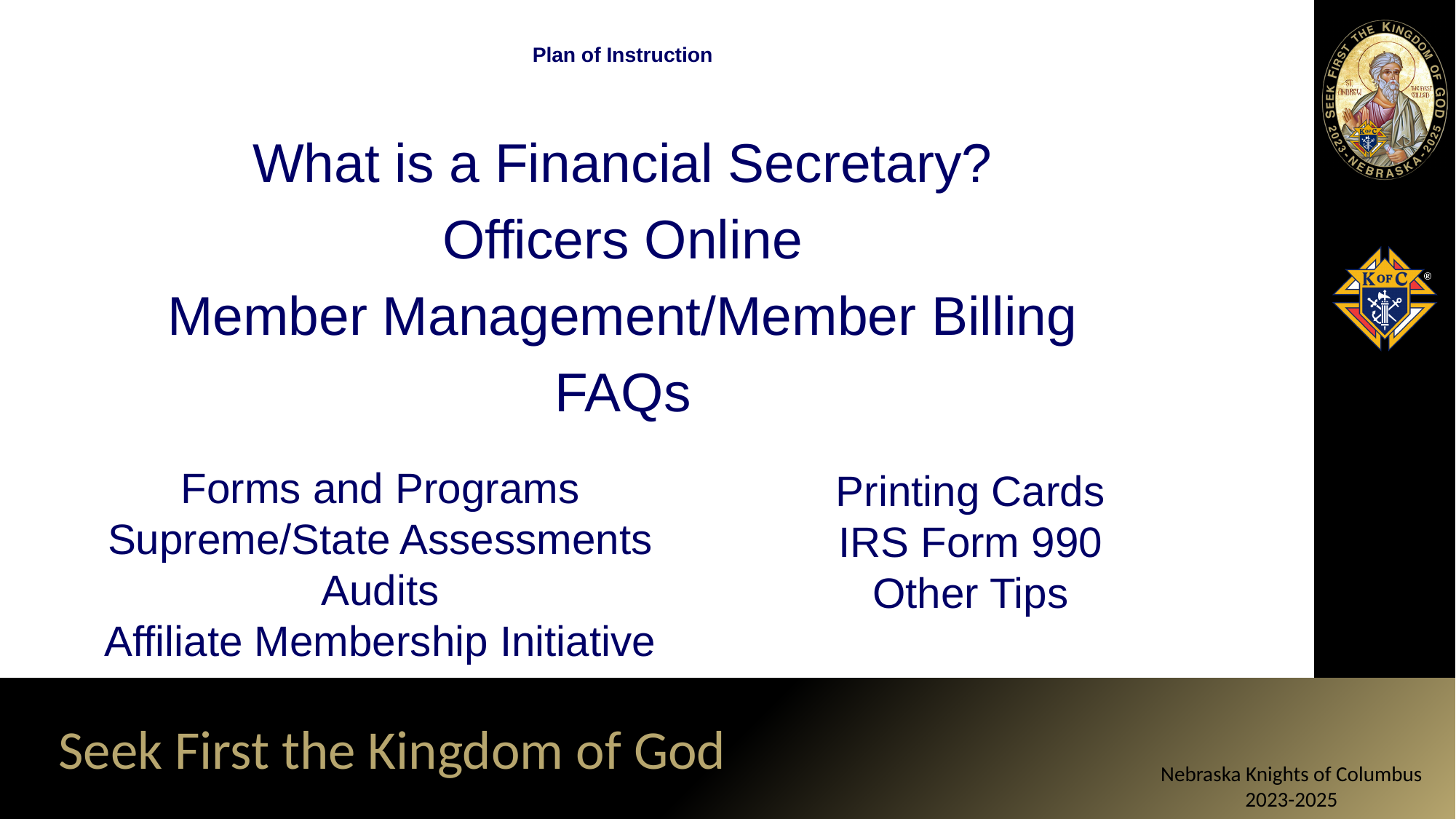

# Plan of Instruction

What is a Financial Secretary?
Officers Online
Member Management/Member Billing
FAQs

Forms and Programs
Supreme/State Assessments
Audits
Affiliate Membership Initiative
Printing Cards
IRS Form 990
Other Tips